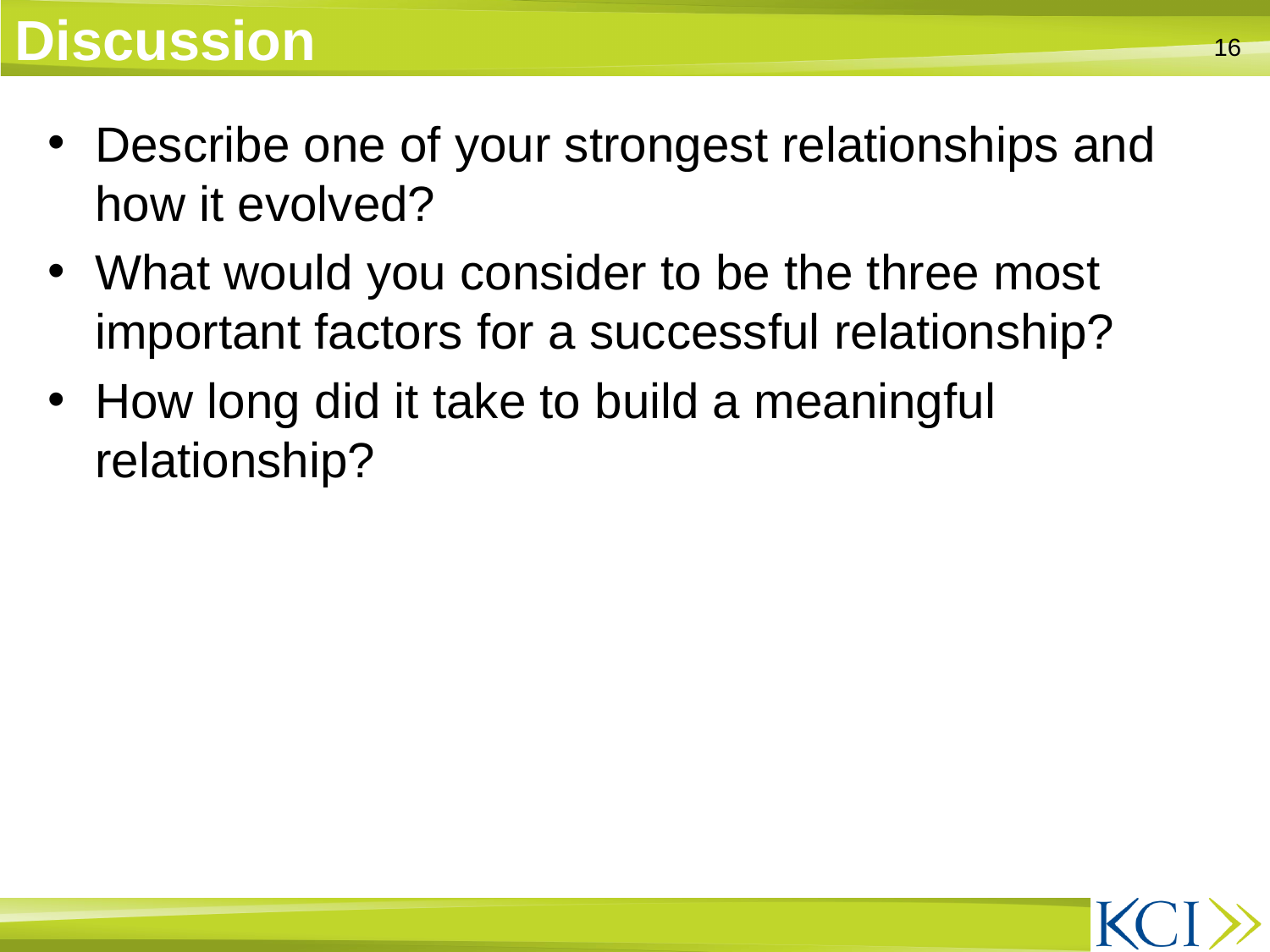

Discussion
16
Describe one of your strongest relationships and how it evolved?
What would you consider to be the three most important factors for a successful relationship?
How long did it take to build a meaningful relationship?